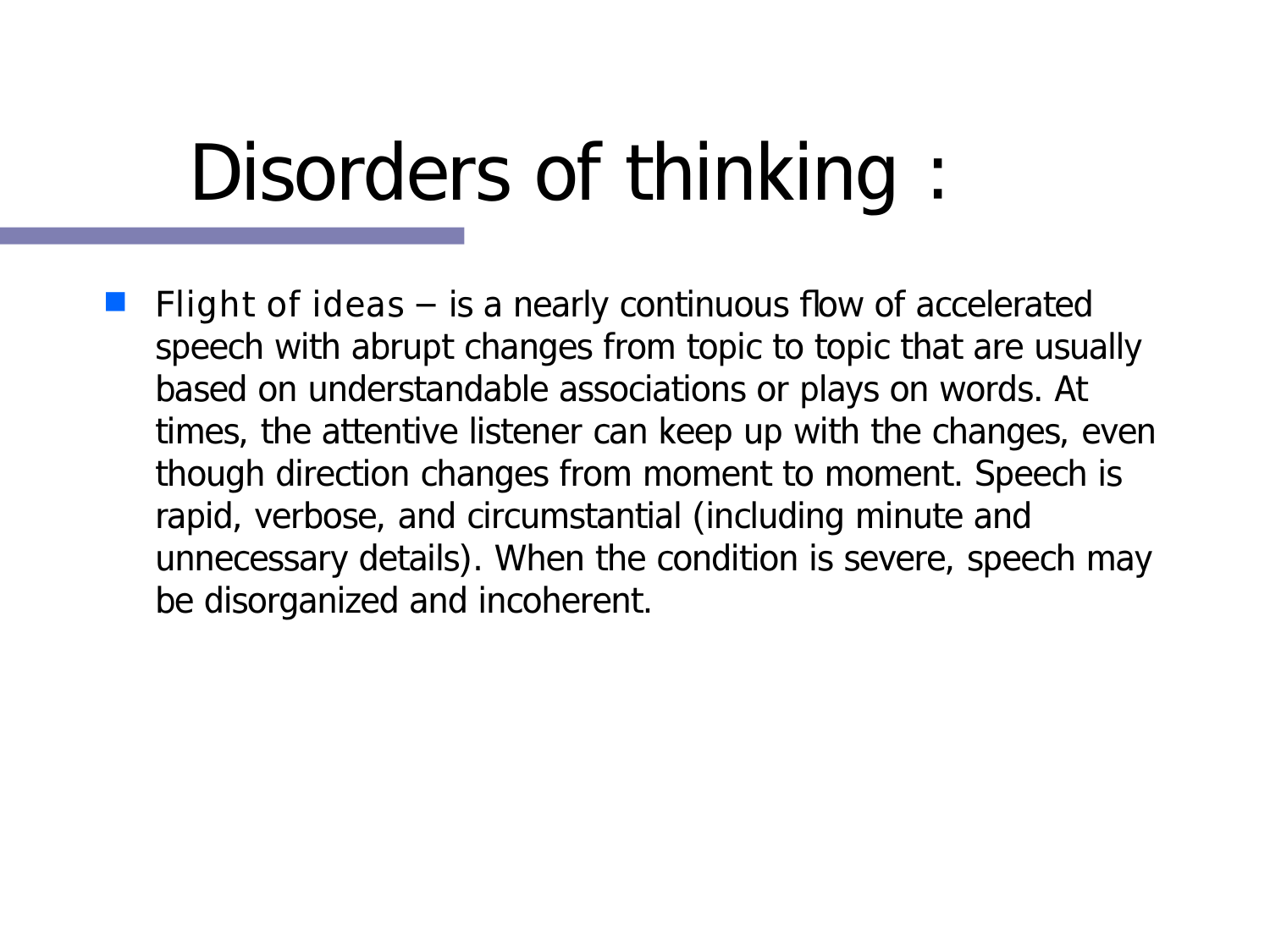

# Disorders of thinking :
Flight of ideas – is a nearly continuous flow of accelerated speech with abrupt changes from topic to topic that are usually based on understandable associations or plays on words. At times, the attentive listener can keep up with the changes, even though direction changes from moment to moment. Speech is rapid, verbose, and circumstantial (including minute and unnecessary details). When the condition is severe, speech may be disorganized and incoherent.